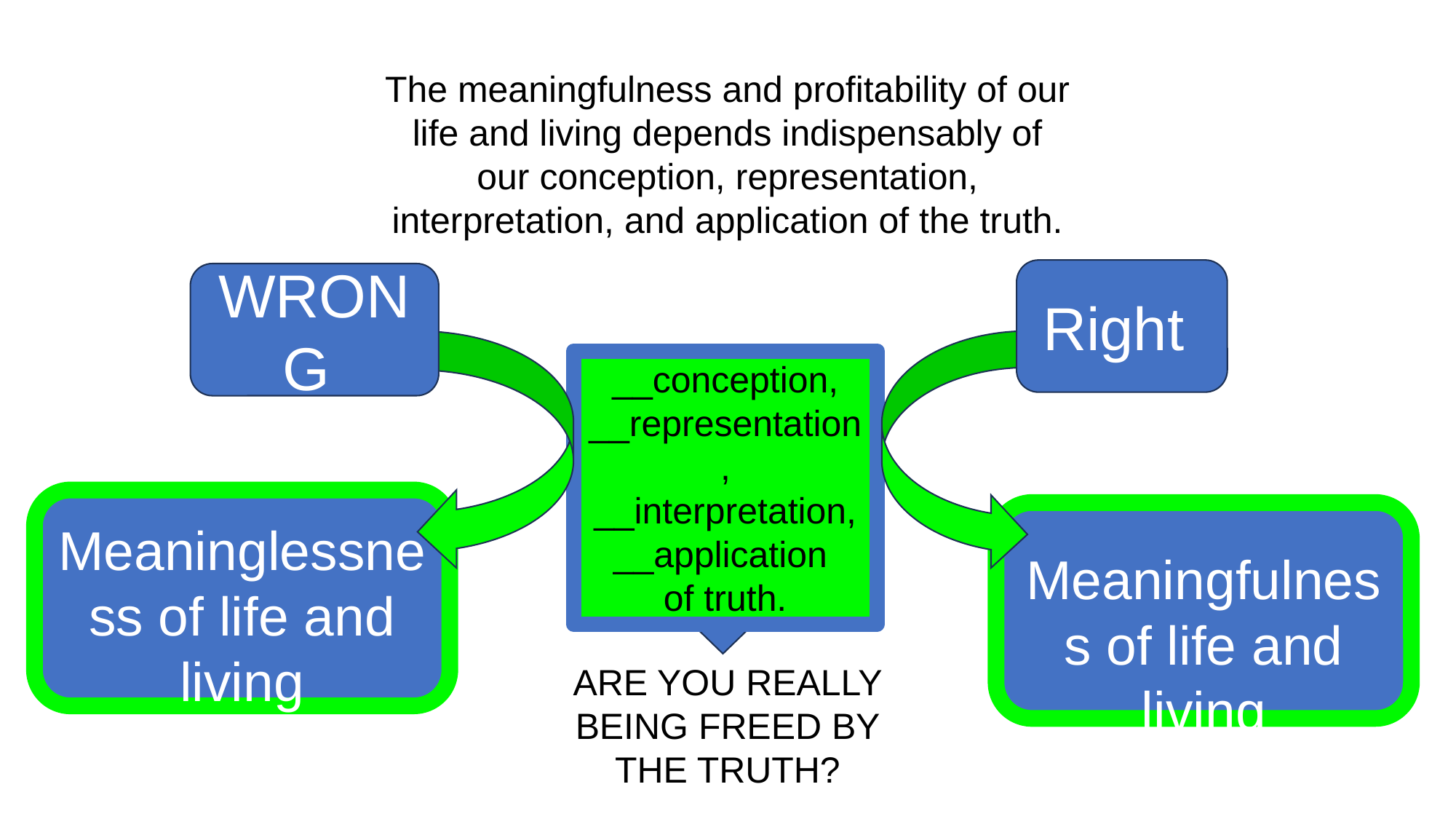

The meaningfulness and profitability of our life and living depends indispensably of our conception, representation, interpretation, and application of the truth.
Right
WRONG

__conception, __representation, __interpretation, __application
of truth.

Meaninglessness of life and living

Meaningfulness of life and living

ARE YOU REALLY BEING FREED BY THE TRUTH?